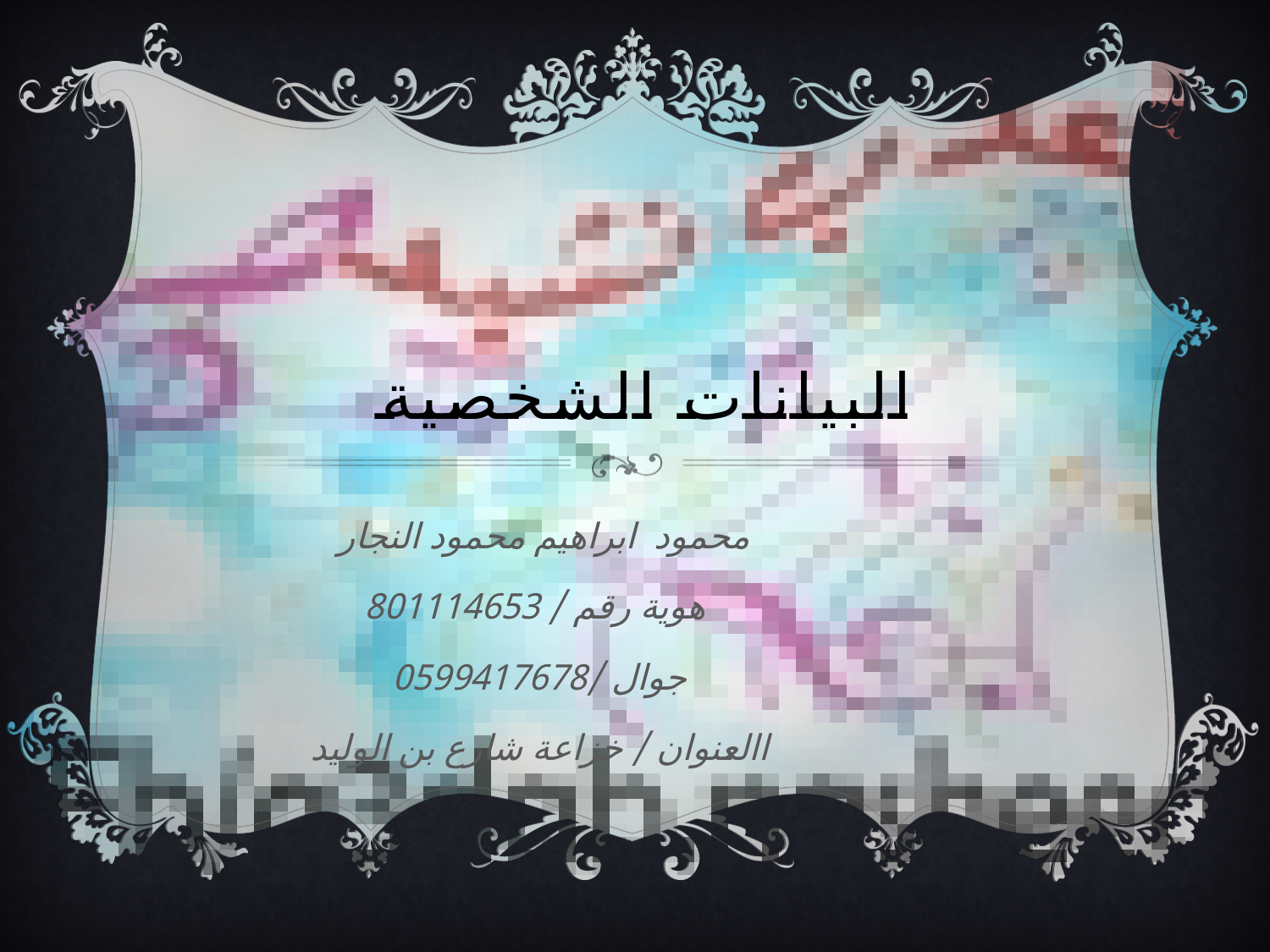

# البيانات الشخصية
محمود  ابراهيم محمود النجار
 هوية رقم / 801114653
جوال /0599417678
االعنوان / خزاعة شارع بن الوليد